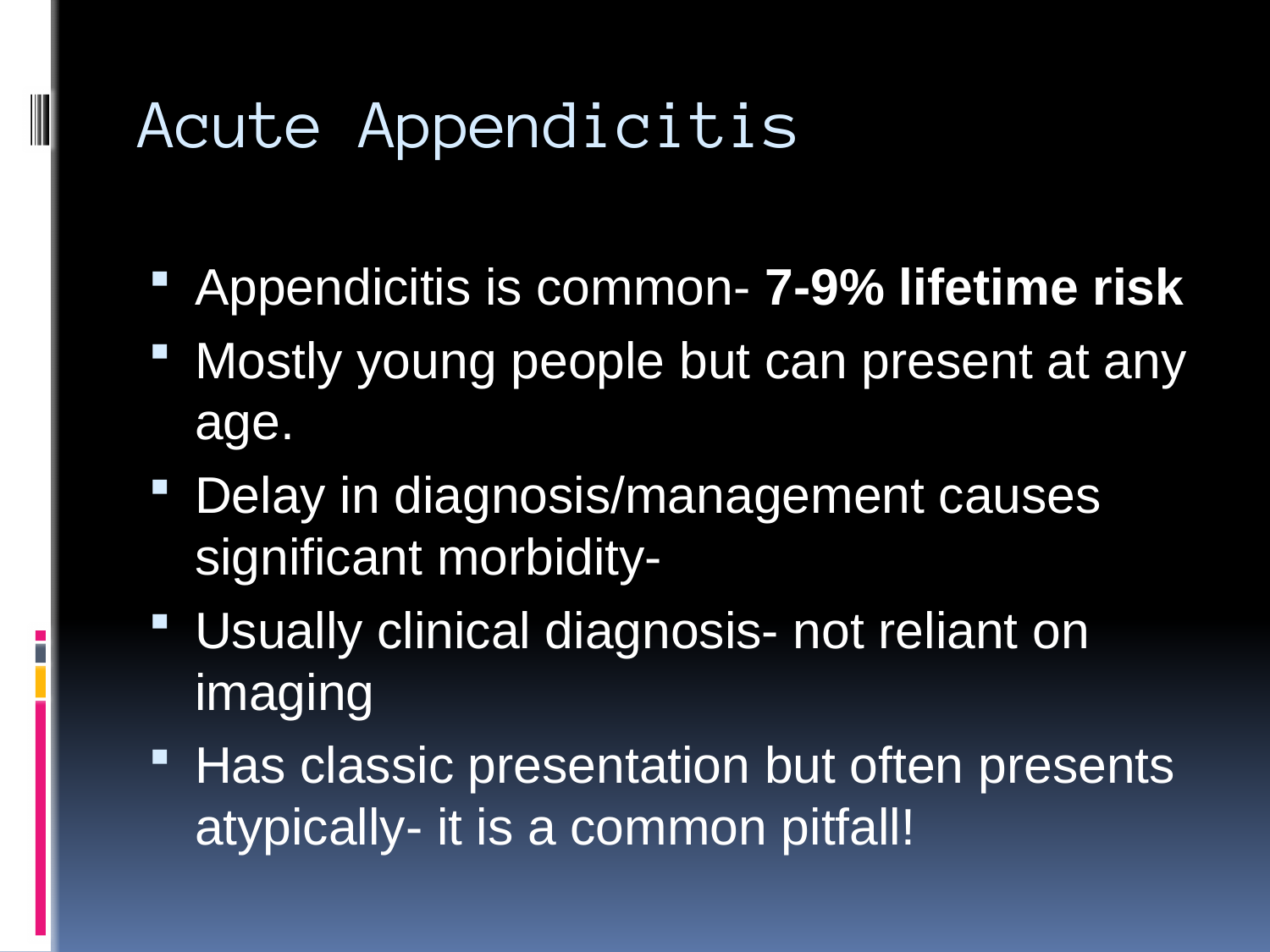

# Acute Appendicitis
Appendicitis is common- 7-9% lifetime risk
Mostly young people but can present at any age.
Delay in diagnosis/management causes significant morbidity-
Usually clinical diagnosis- not reliant on imaging
Has classic presentation but often presents atypically- it is a common pitfall!